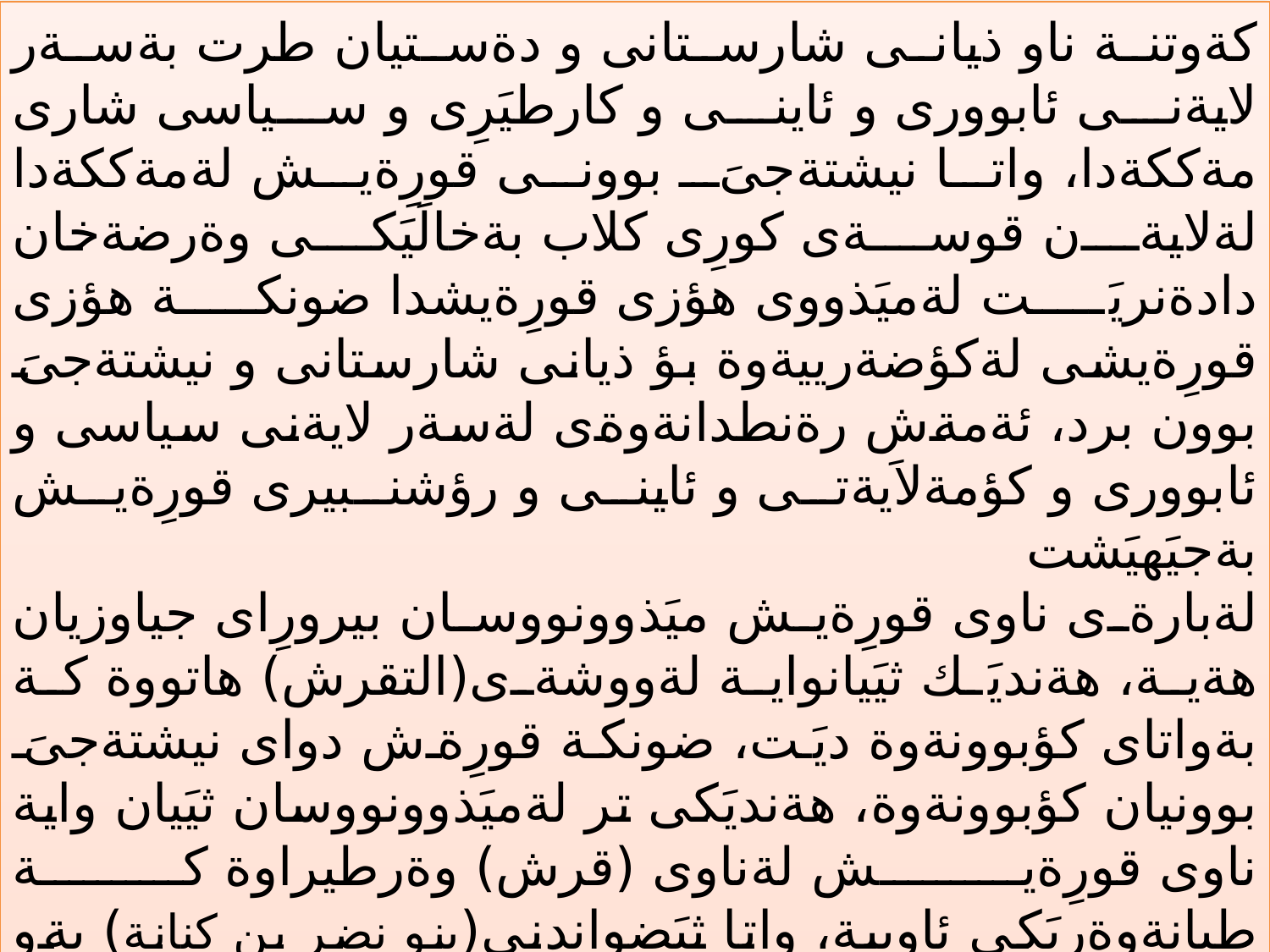

كةوتنة ناو ذيانى شارستانى و دةستيان طرت بةسةر لايةنى ئابوورى و ئاينى و كارطيَرِى و سياسى شارى مةككةدا، واتا نيشتةجىَ بوونى قورِةيش لةمةككةدا لةلايةن قوسةى كورِى كلاب بةخالَيَكى وةرضةخان دادةنريَت لةميَذووى هؤزى قورِةيشدا ضونكة هؤزى قورِةيشى لةكؤضةرييةوة بؤ ذيانى شارستانى و نيشتةجىَ بوون برد، ئةمةش رةنطدانةوةى لةسةر لايةنى سياسى و ئابوورى و كؤمةلاَيةتى و ئاينى و رؤشنبيرى قورِةيش بةجيَهيَشت
لةبارةى ناوى قورِةيش ميَذوونووسان بيرورِاى جياوزيان هةية، هةنديَك ثيَيانواية لةووشةى(التقرش) هاتووة كة بةواتاى كؤبوونةوة ديَت، ضونكة قورِةش دواى نيشتةجىَ بوونيان كؤبوونةوة، هةنديَكى تر لةميَذوونووسان ثيَيان واية ناوى قورِةيش لةناوى (قرش) وةرطيراوة كة طيانةوةريَكى ئاويية، واتا ثيَضواندنى(بنو نضر بن كنانة) بةو طيانةوةرة ئاويية لةرووى هيَزةوة، جطة لةم بؤضوونانة ضةندين بؤضوونى ديكةش لةسةر ناوى قورِةيش باسكراوة .